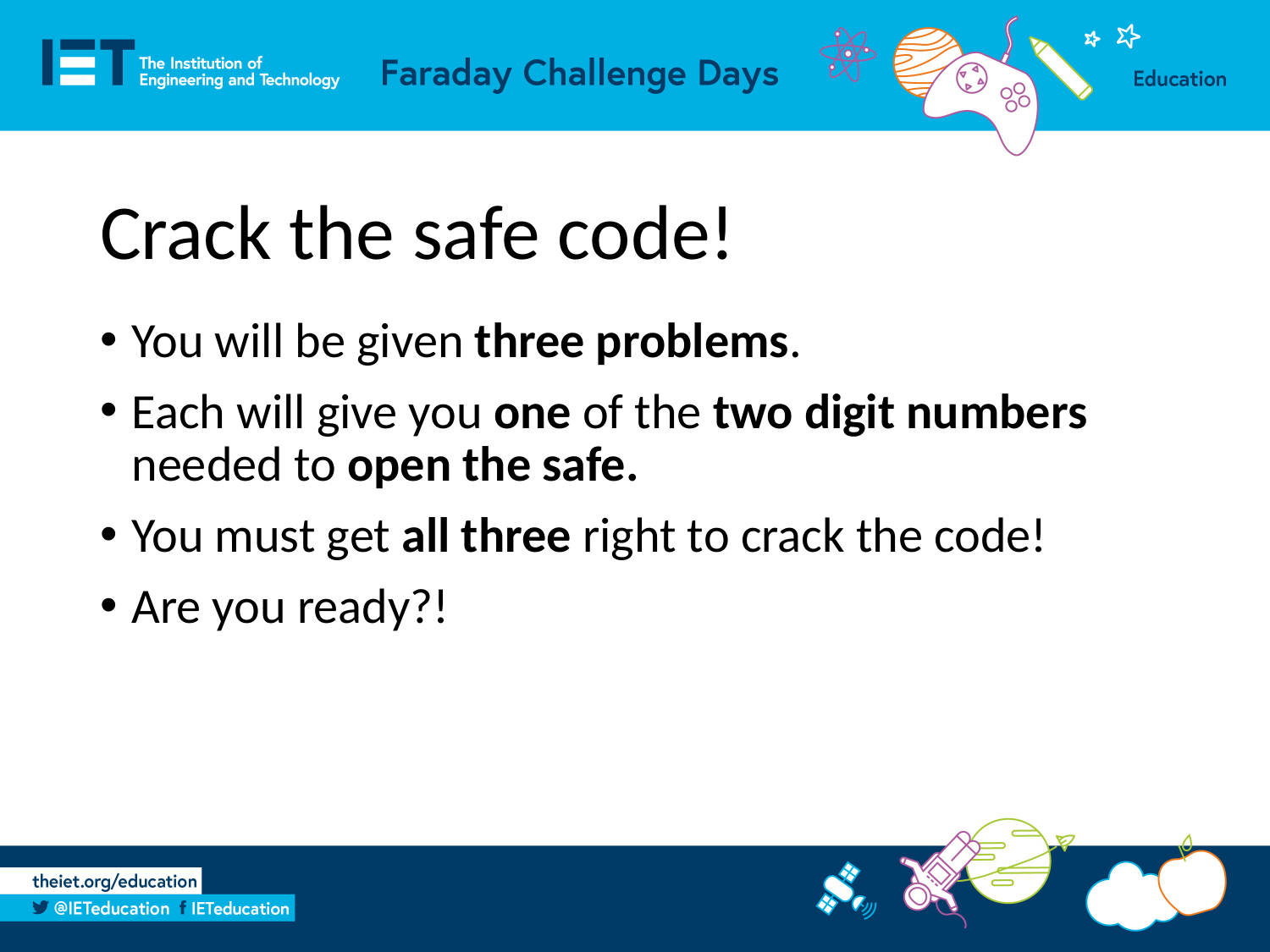

# Crack the safe code!
You will be given three problems.
Each will give you one of the two digit numbers needed to open the safe.
You must get all three right to crack the code!
Are you ready?!